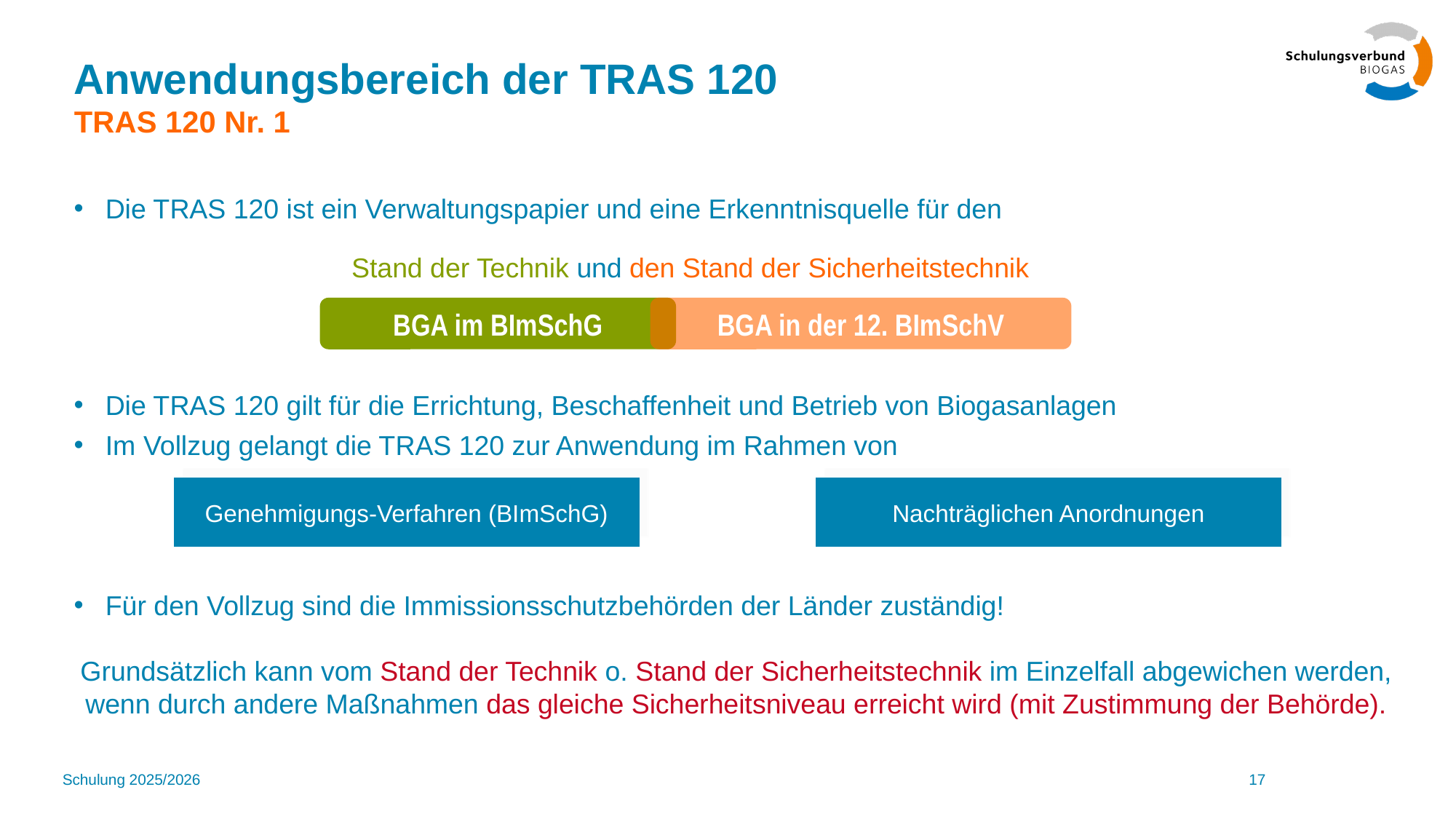

# Anwendungsbereich der TRAS 120 TRAS 120 Nr. 1
Die TRAS 120 ist ein Verwaltungspapier und eine Erkenntnisquelle für den

Die TRAS 120 gilt für die Errichtung, Beschaffenheit und Betrieb von Biogasanlagen
Im Vollzug gelangt die TRAS 120 zur Anwendung im Rahmen von

Für den Vollzug sind die Immissionsschutzbehörden der Länder zuständig!

Grundsätzlich kann vom Stand der Technik o. Stand der Sicherheitstechnik im Einzelfall abgewichen werden, wenn durch andere Maßnahmen das gleiche Sicherheitsniveau erreicht wird (mit Zustimmung der Behörde).

Stand der Technik und den Stand der Sicherheitstechnik
BGA im BImSchG
BGA in der 12. BImSchV
Genehmigungs-Verfahren (BImSchG)
Nachträglichen Anordnungen
Schulung 2025/2026
17